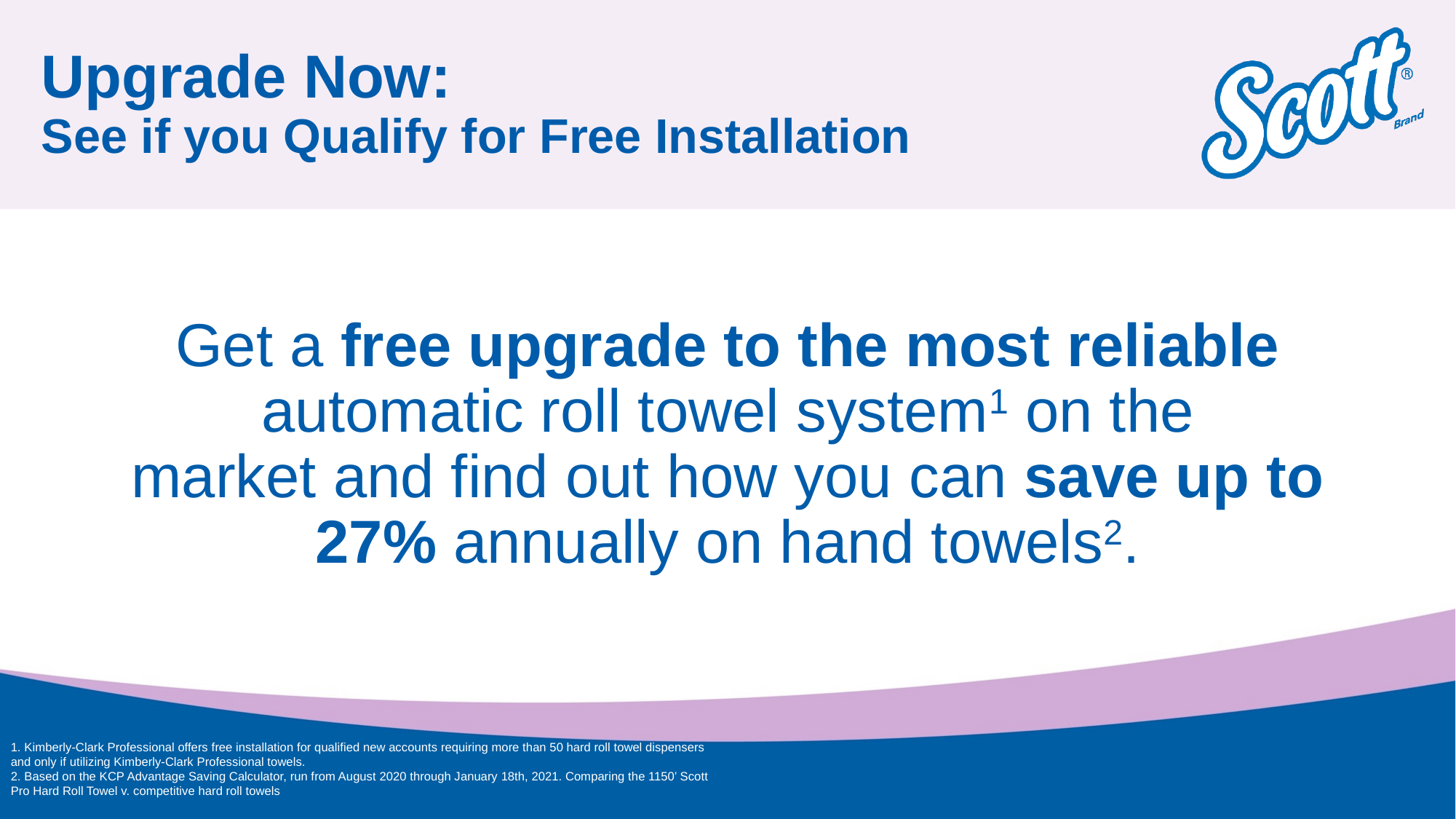

Upgrade Now:
See if you Qualify for Free Installation
# Get a free upgrade to the most reliable automatic roll towel system1 on the market and find out how you can save up to 27% annually on hand towels2.
1. Kimberly-Clark Professional offers free installation for qualified new accounts requiring more than 50 hard roll towel dispensers and only if utilizing Kimberly-Clark Professional towels.
2. Based on the KCP Advantage Saving Calculator, run from August 2020 through January 18th, 2021. Comparing the 1150’ Scott Pro Hard Roll Towel v. competitive hard roll towels